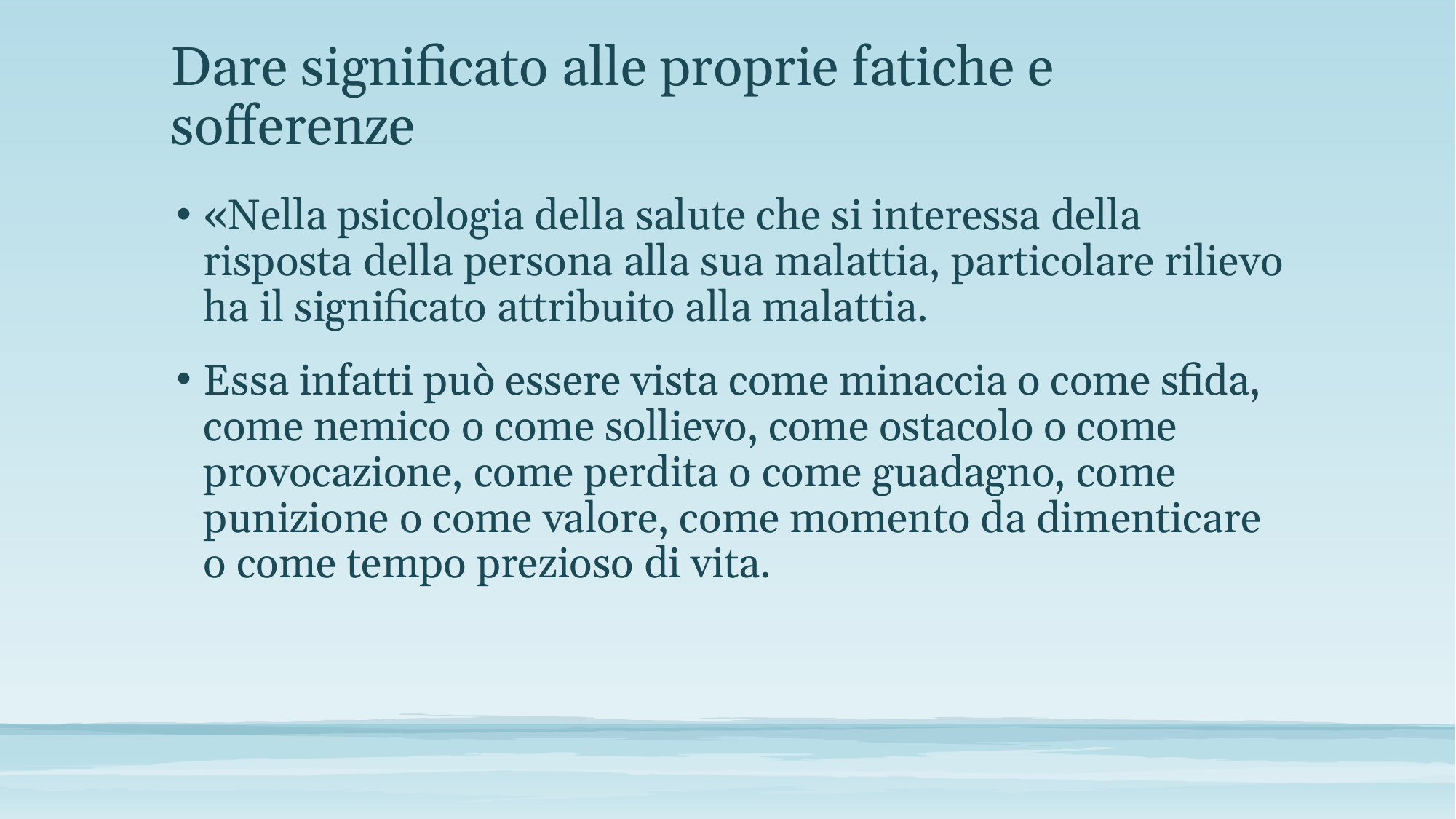

# Dare significato alle proprie fatiche e sofferenze
«Nella psicologia della salute che si interessa della risposta della persona alla sua malattia, particolare rilievo ha il significato attribuito alla malattia.
Essa infatti può essere vista come minaccia o come sfida, come nemico o come sollievo, come ostacolo o come provocazione, come perdita o come guadagno, come punizione o come valore, come momento da dimenticare o come tempo prezioso di vita.